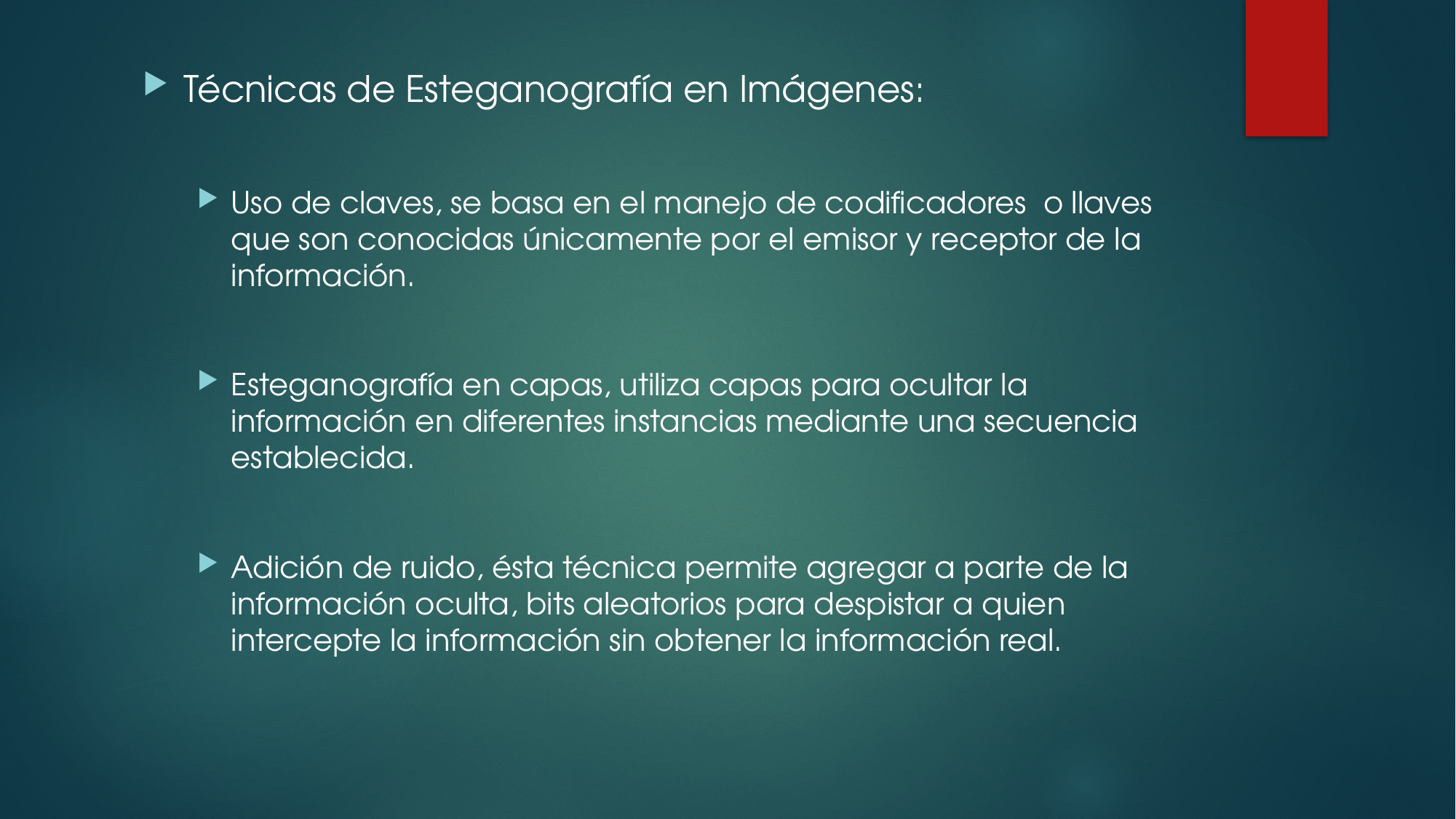

Técnicas de Esteganografía en Imágenes:

Uso de claves, se basa en el manejo de codificadores  o llaves que son conocidas únicamente por el emisor y receptor de la información.

Esteganografía en capas, utiliza capas para ocultar la información en diferentes instancias mediante una secuencia establecida.

Adición de ruido, ésta técnica permite agregar a parte de la información oculta, bits aleatorios para despistar a quien intercepte la información sin obtener la información real.